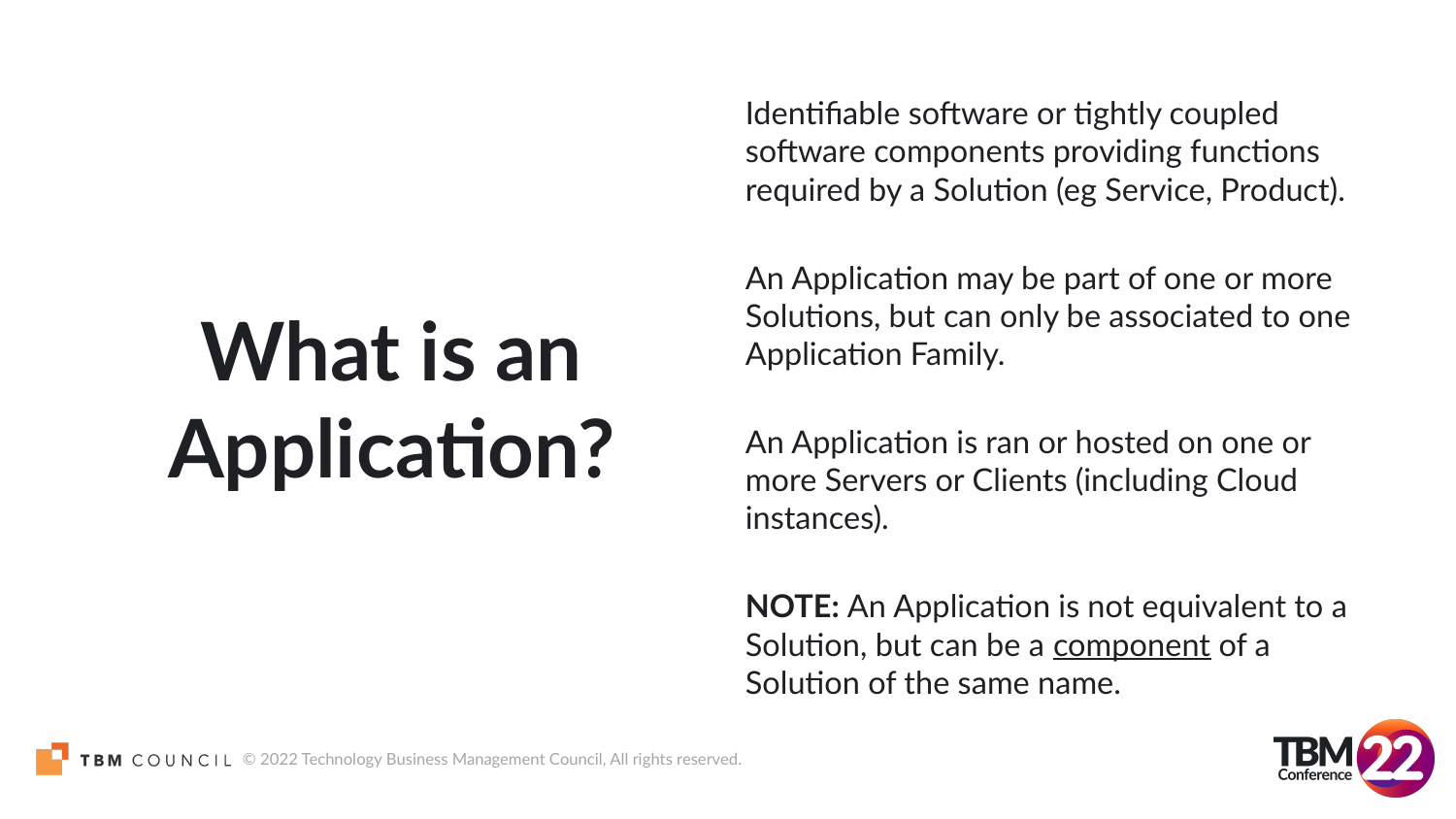

What is an Application?
Identifiable software or tightly coupled software components providing functions required by a Solution (eg Service, Product).

An Application may be part of one or more Solutions, but can only be associated to one Application Family.

An Application is ran or hosted on one or more Servers or Clients (including Cloud instances).

NOTE: An Application is not equivalent to a Solution, but can be a component of a Solution of the same name.